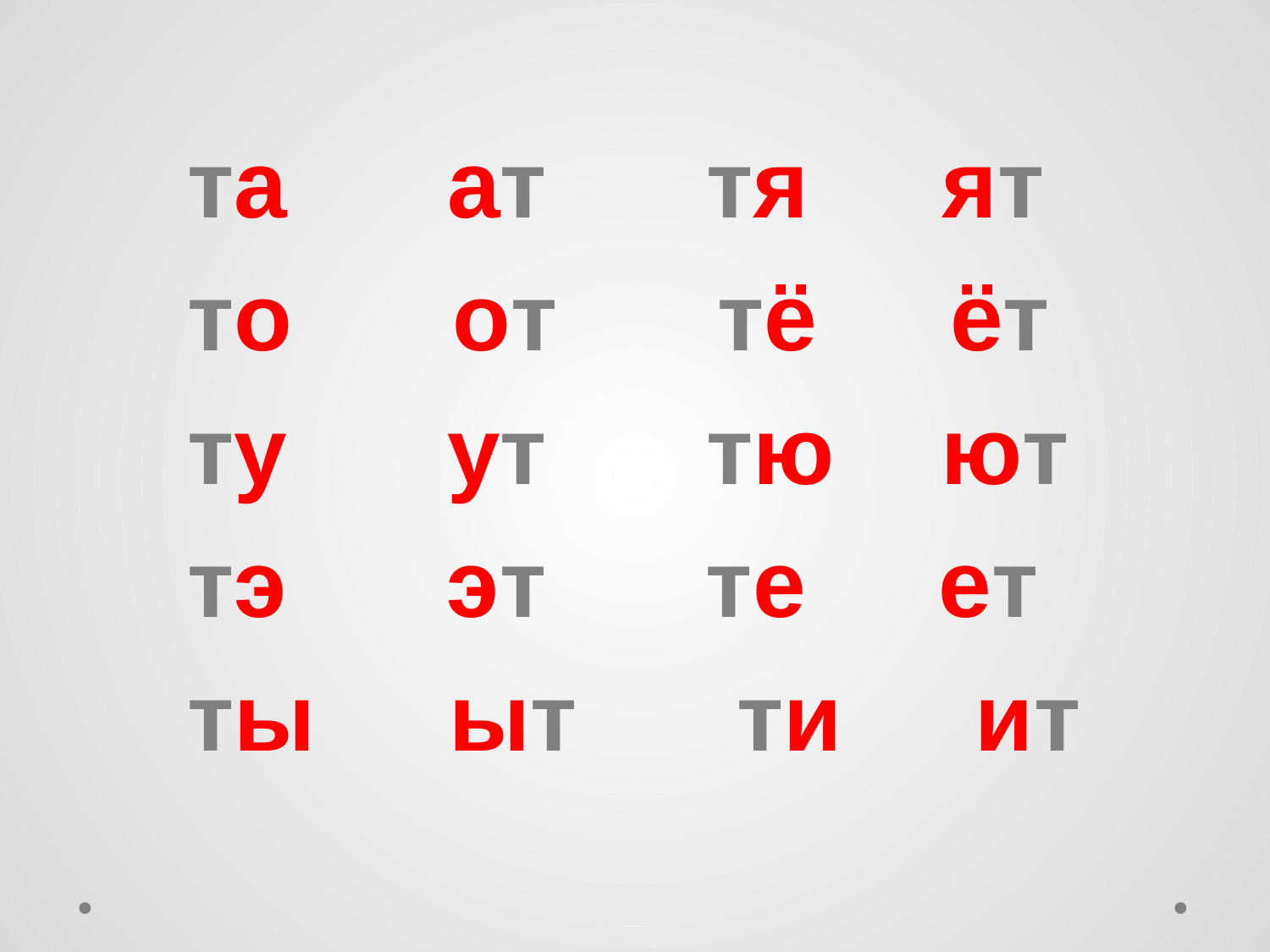

та      ат      тя     ят
то      от      тё     ёт
ту      ут      тю    ют
тэ      эт      те     ет
ты     ыт      ти     ит